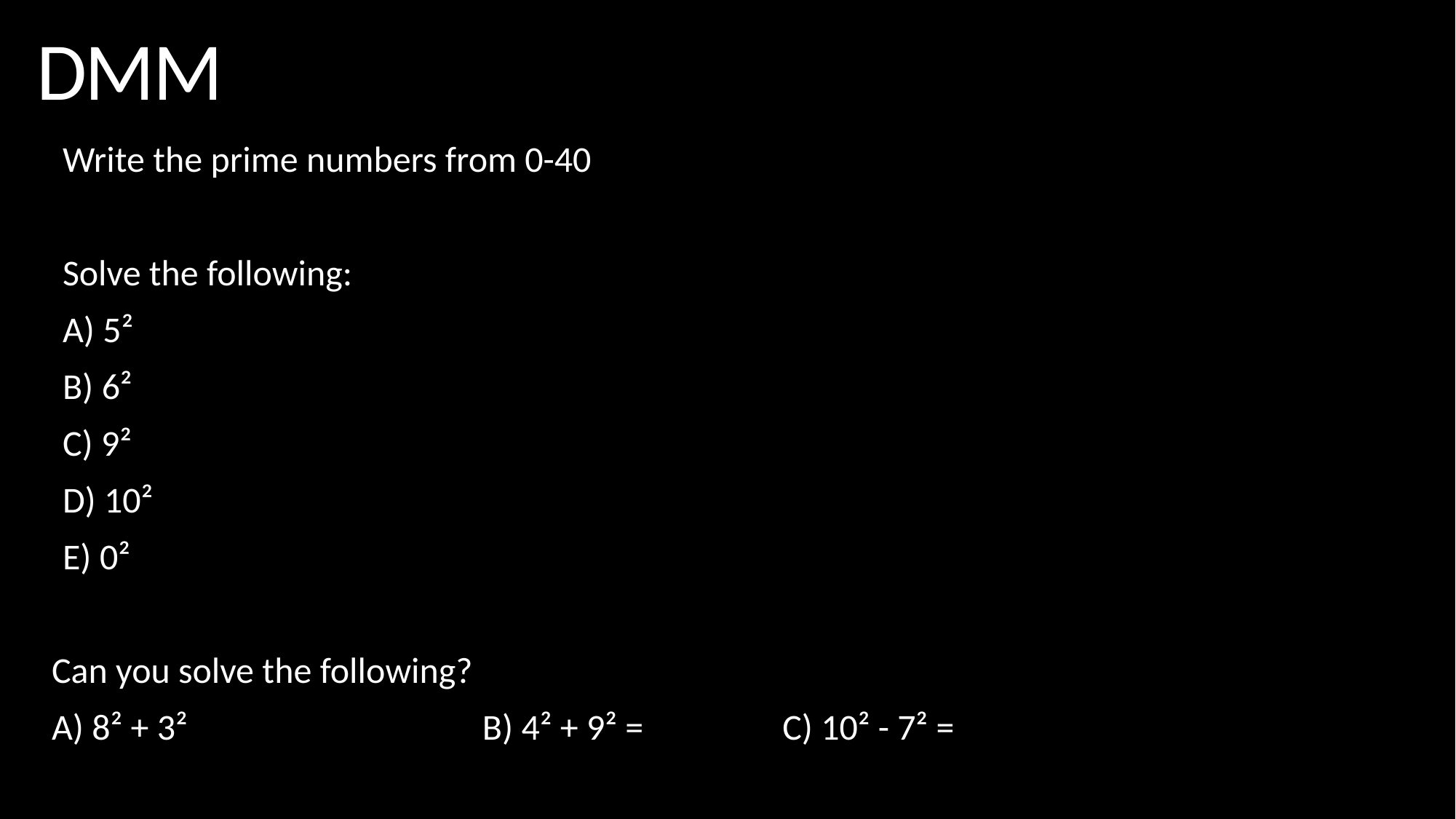

# DMM
Write the prime numbers from 0-40

Solve the following:
A) 5²
B) 6²
C) 9²
D) 10²
E) 0²

Can you solve the following?
A) 8² + 3²                                    B) 4² + 9² =                 C) 10² - 7² =